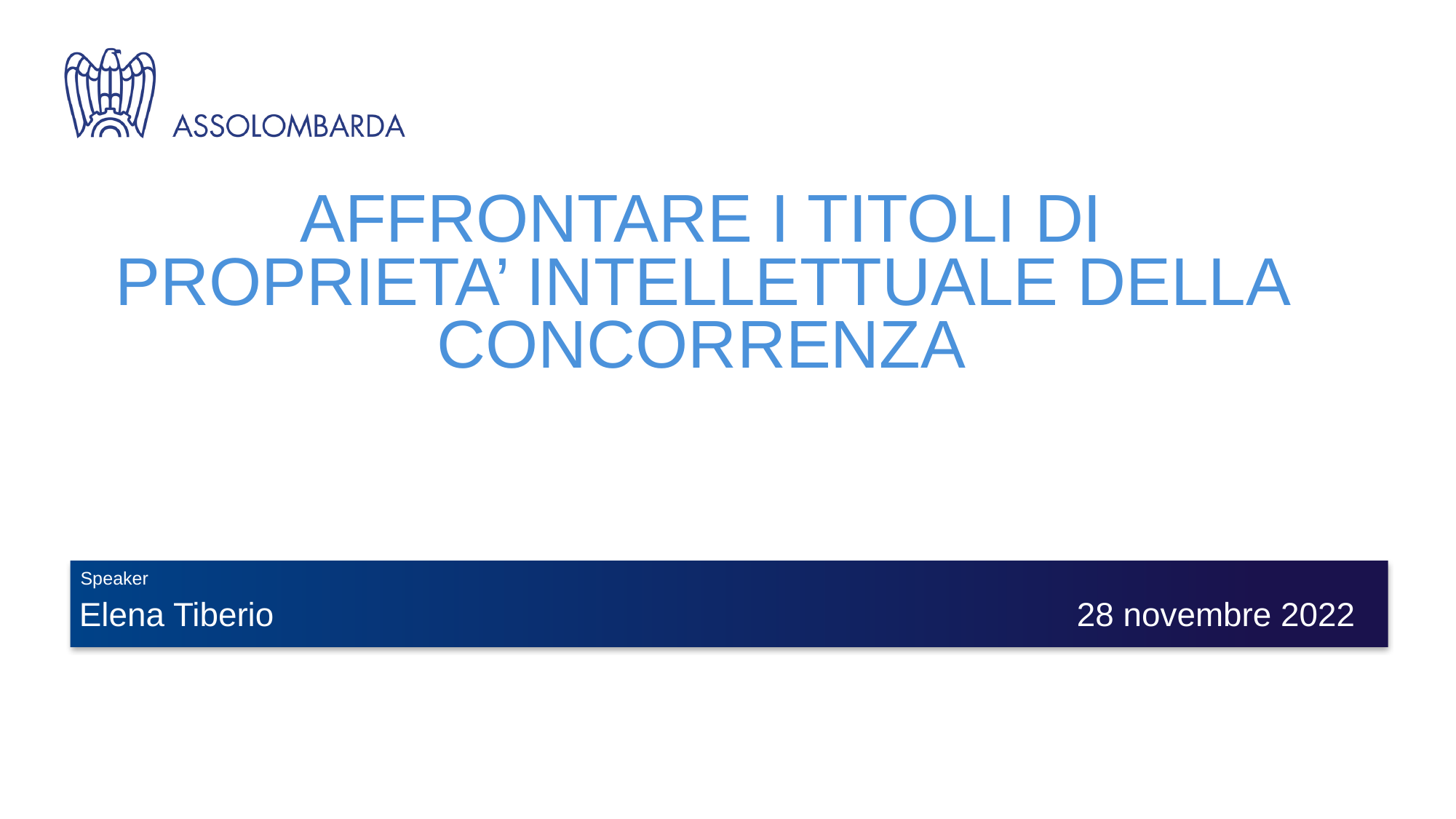

# AFFRONTARE I TITOLI DI PROPRIETA’ INTELLETTUALE DELLA CONCORRENZA
Speaker
Elena Tiberio
28 novembre 2022